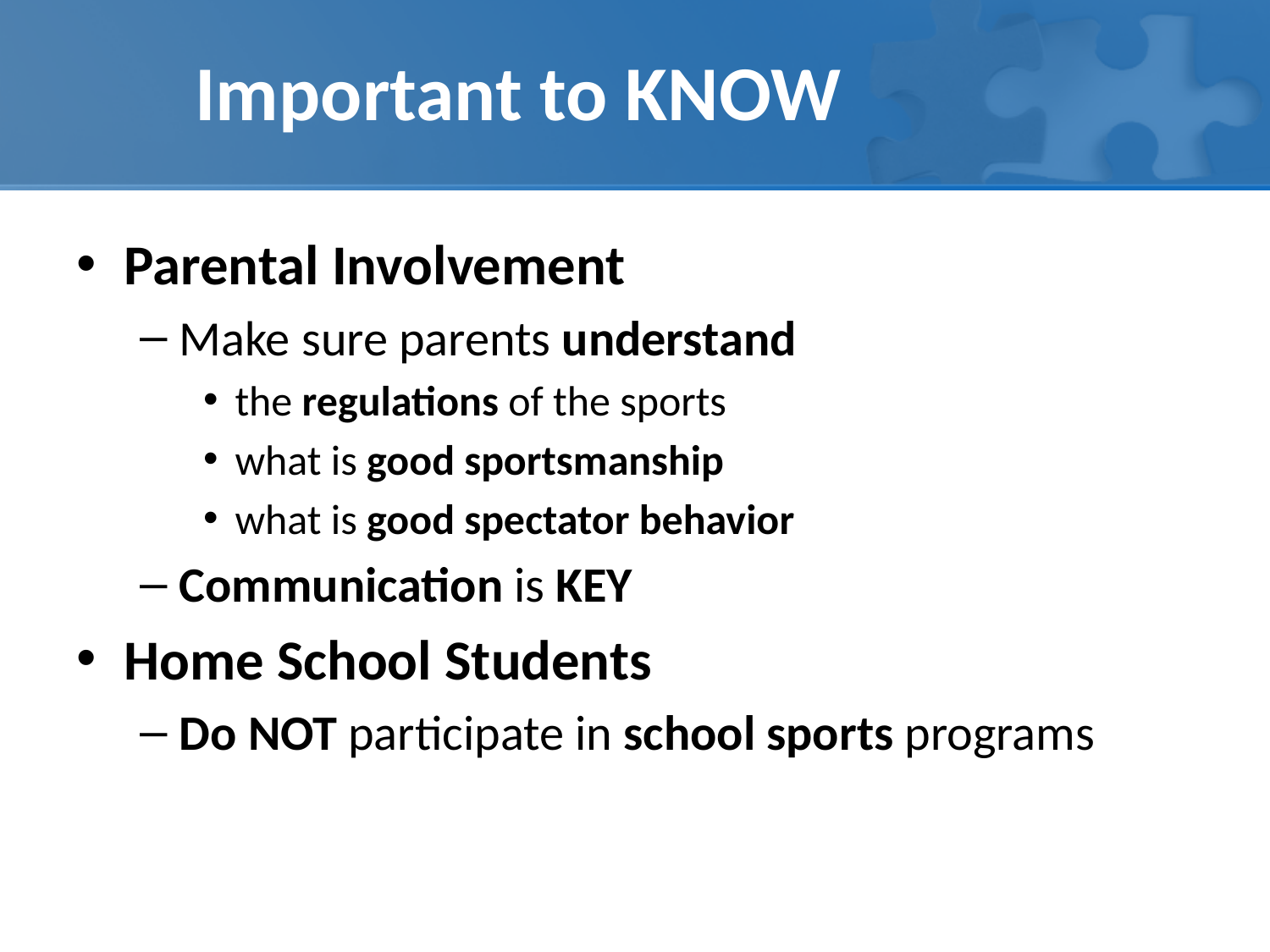

# Important to KNOW
Parental Involvement
Make sure parents understand
the regulations of the sports
what is good sportsmanship
what is good spectator behavior
Communication is KEY
Home School Students
Do NOT participate in school sports programs